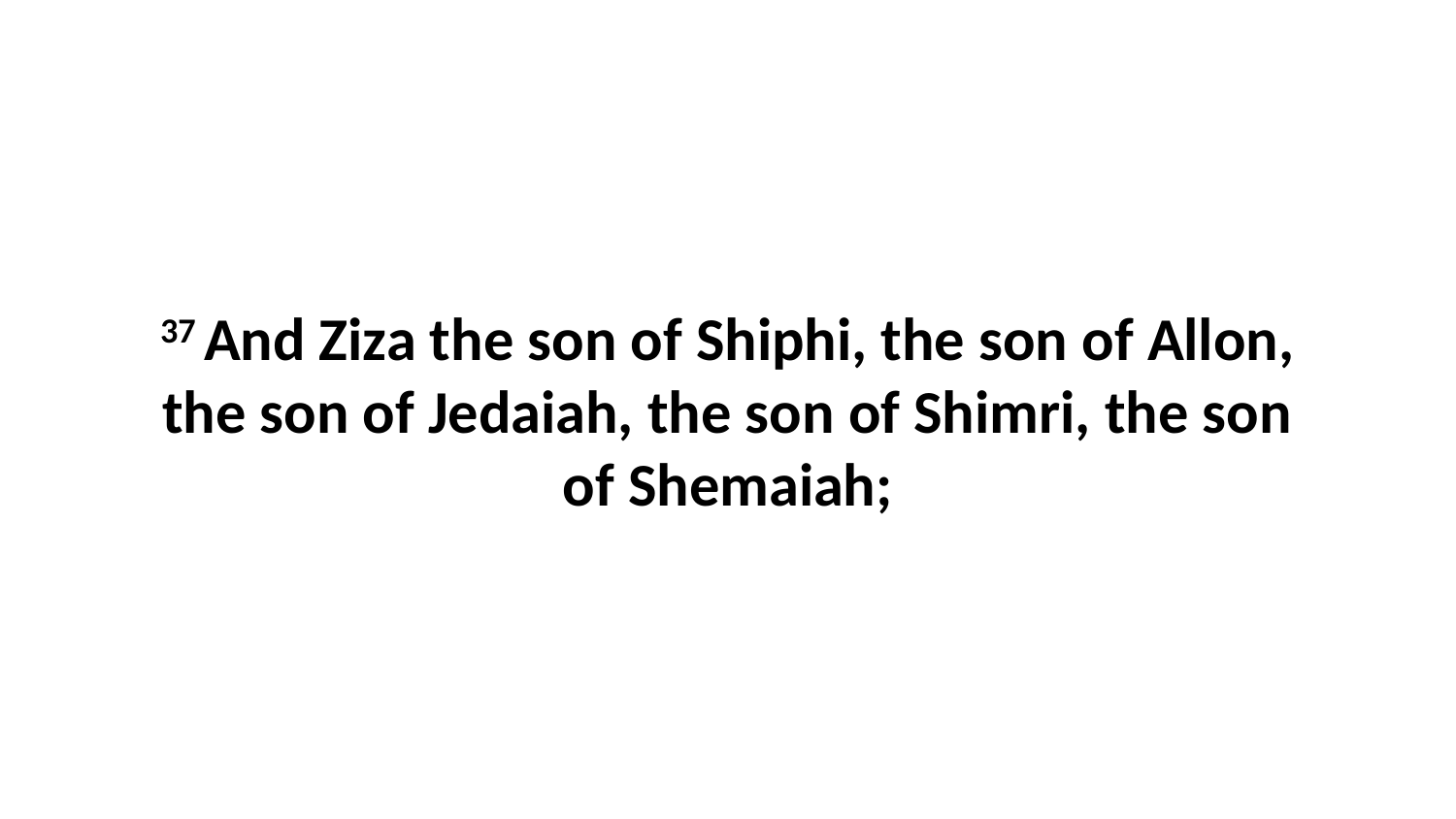

37 And Ziza the son of Shiphi, the son of Allon, the son of Jedaiah, the son of Shimri, the son of Shemaiah;